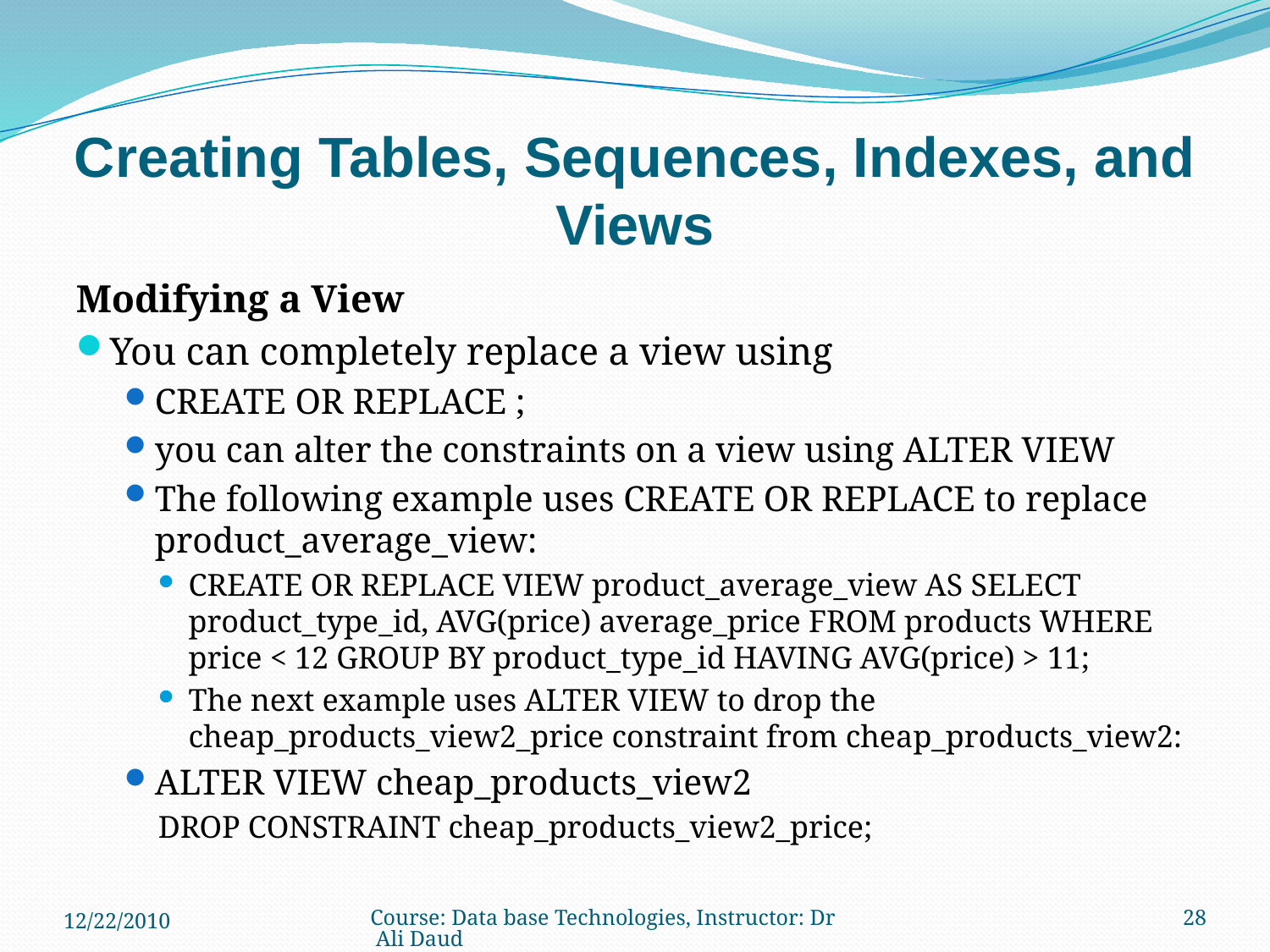

# Creating Tables, Sequences, Indexes, and Views
Modifying a View
You can completely replace a view using
CREATE OR REPLACE ;
you can alter the constraints on a view using ALTER VIEW
The following example uses CREATE OR REPLACE to replace product_average_view:
CREATE OR REPLACE VIEW product_average_view AS SELECT product_type_id, AVG(price) average_price FROM products WHERE price < 12 GROUP BY product_type_id HAVING AVG(price) > 11;
The next example uses ALTER VIEW to drop the cheap_products_view2_price constraint from cheap_products_view2:
ALTER VIEW cheap_products_view2
DROP CONSTRAINT cheap_products_view2_price;

12/22/2010
Course: Data base Technologies, Instructor: Dr Ali Daud
28